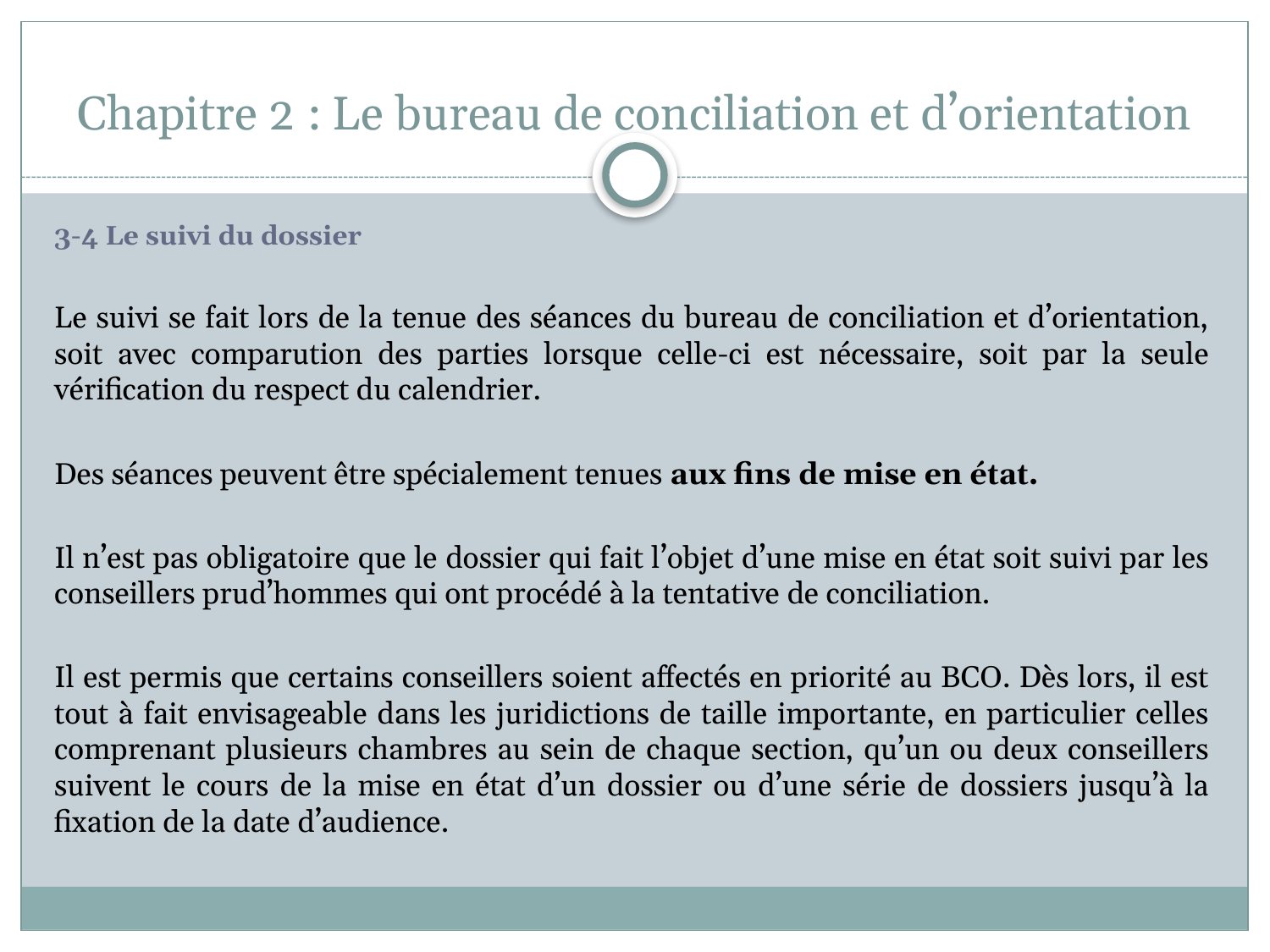

# Chapitre 2 : Le bureau de conciliation et d’orientation
3-4 Le suivi du dossier

Le suivi se fait lors de la tenue des séances du bureau de conciliation et d’orientation, soit avec comparution des parties lorsque celle-ci est nécessaire, soit par la seule vérification du respect du calendrier.

Des séances peuvent être spécialement tenues aux fins de mise en état.

Il n’est pas obligatoire que le dossier qui fait l’objet d’une mise en état soit suivi par les conseillers prud’hommes qui ont procédé à la tentative de conciliation.

Il est permis que certains conseillers soient affectés en priorité au BCO. Dès lors, il est tout à fait envisageable dans les juridictions de taille importante, en particulier celles comprenant plusieurs chambres au sein de chaque section, qu’un ou deux conseillers suivent le cours de la mise en état d’un dossier ou d’une série de dossiers jusqu’à la fixation de la date d’audience.